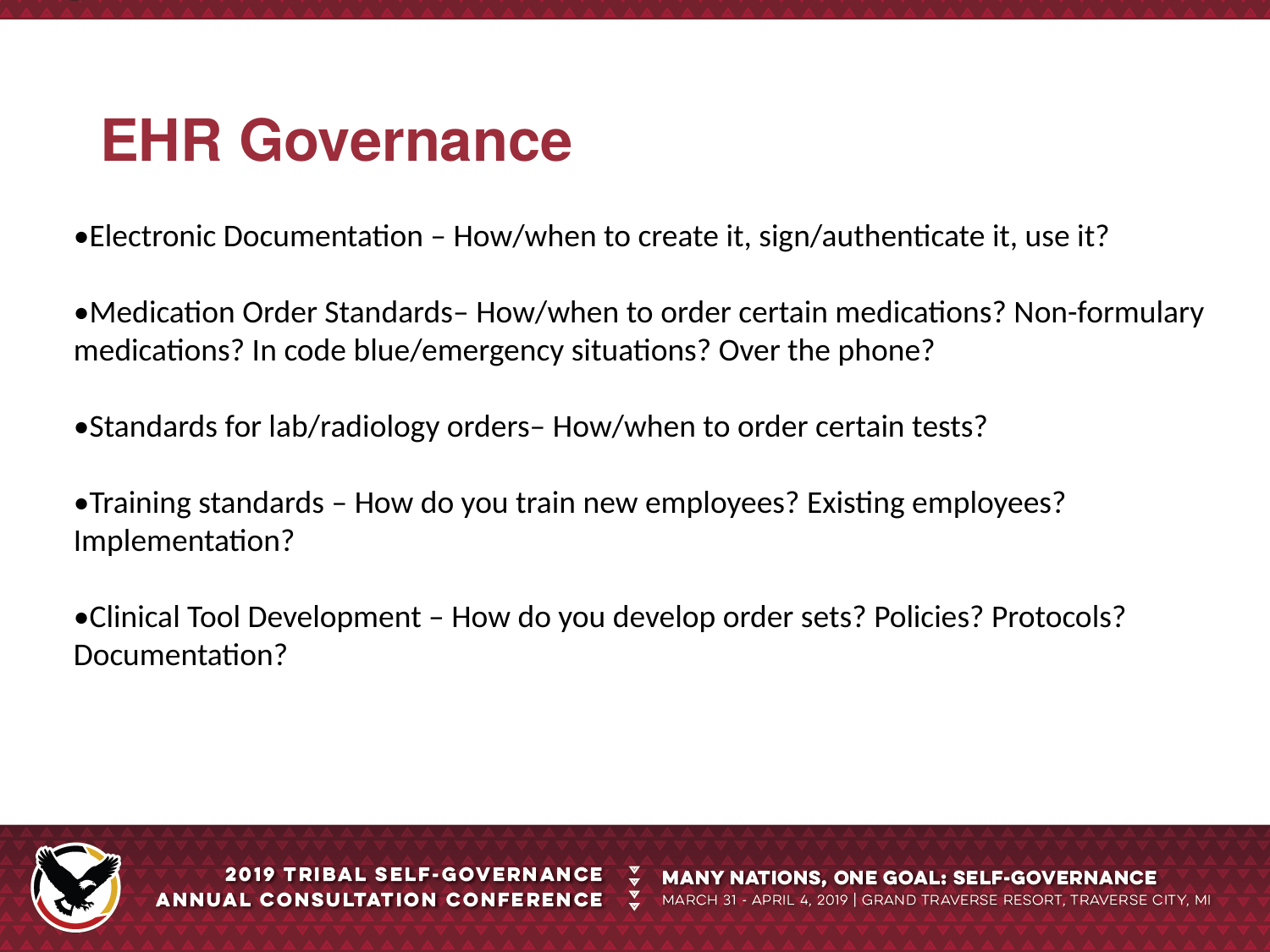

# EHR Governance
•Electronic Documentation – How/when to create it, sign/authenticate it, use it?

•Medication Order Standards– How/when to order certain medications? Non-formulary medications? In code blue/emergency situations? Over the phone?

•Standards for lab/radiology orders– How/when to order certain tests?

•Training standards – How do you train new employees? Existing employees? Implementation?

•Clinical Tool Development – How do you develop order sets? Policies? Protocols? Documentation?